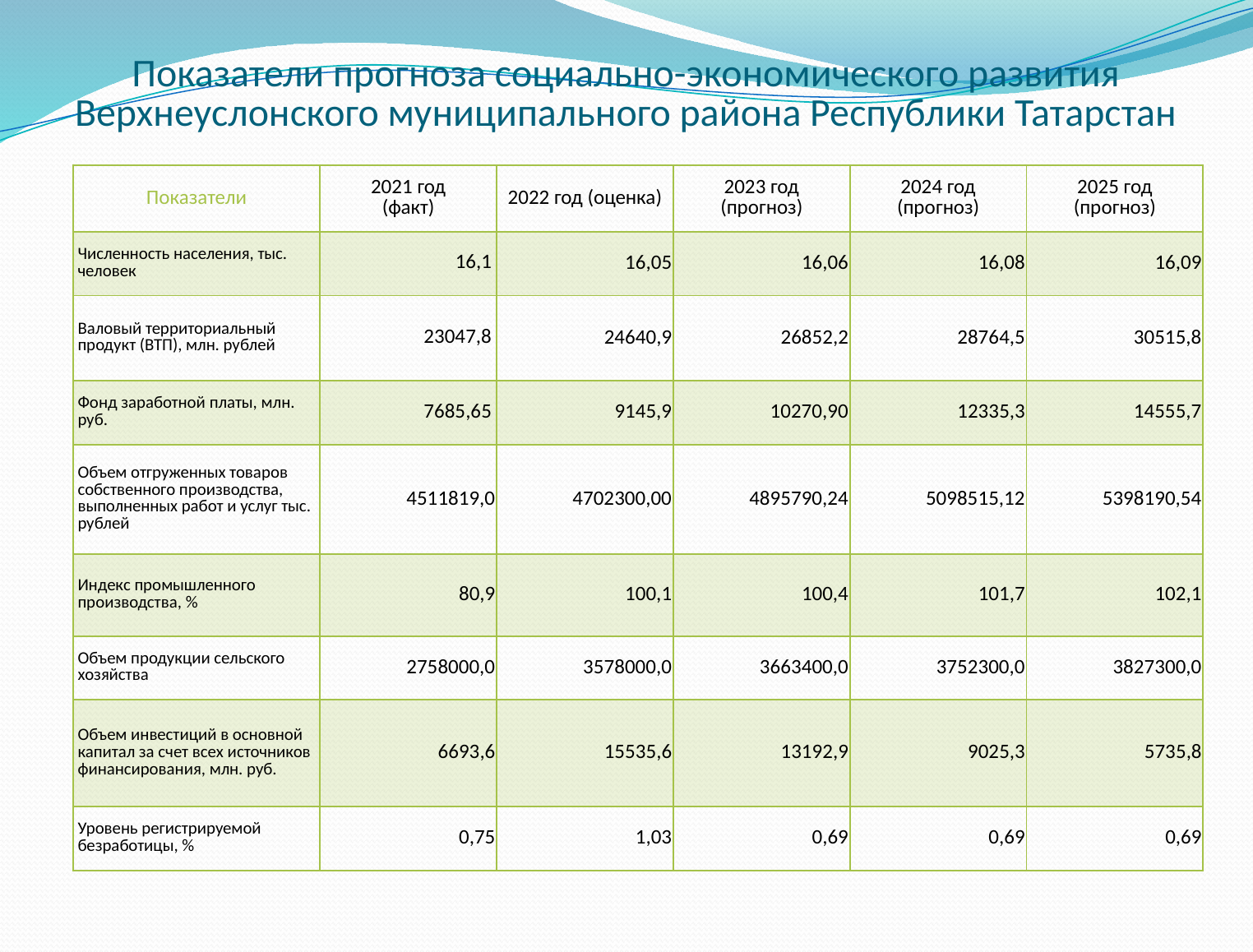

# Показатели прогноза социально-экономического развития Верхнеуслонского муниципального района Республики Татарстан
| Показатели | 2021 год (факт) | 2022 год (оценка) | 2023 год (прогноз) | 2024 год (прогноз) | 2025 год (прогноз) |
| --- | --- | --- | --- | --- | --- |
| Численность населения, тыс. человек | 16,1 | 16,05 | 16,06 | 16,08 | 16,09 |
| Валовый территориальный продукт (ВТП), млн. рублей | 23047,8 | 24640,9 | 26852,2 | 28764,5 | 30515,8 |
| Фонд заработной платы, млн. руб. | 7685,65 | 9145,9 | 10270,90 | 12335,3 | 14555,7 |
| Объем отгруженных товаров собственного производства, выполненных работ и услуг тыс. рублей | 4511819,0 | 4702300,00 | 4895790,24 | 5098515,12 | 5398190,54 |
| Индекс промышленного производства, % | 80,9 | 100,1 | 100,4 | 101,7 | 102,1 |
| Объем продукции сельского хозяйства | 2758000,0 | 3578000,0 | 3663400,0 | 3752300,0 | 3827300,0 |
| Объем инвестиций в основной капитал за счет всех источников финансирования, млн. руб. | 6693,6 | 15535,6 | 13192,9 | 9025,3 | 5735,8 |
| Уровень регистрируемой безработицы, % | 0,75 | 1,03 | 0,69 | 0,69 | 0,69 |